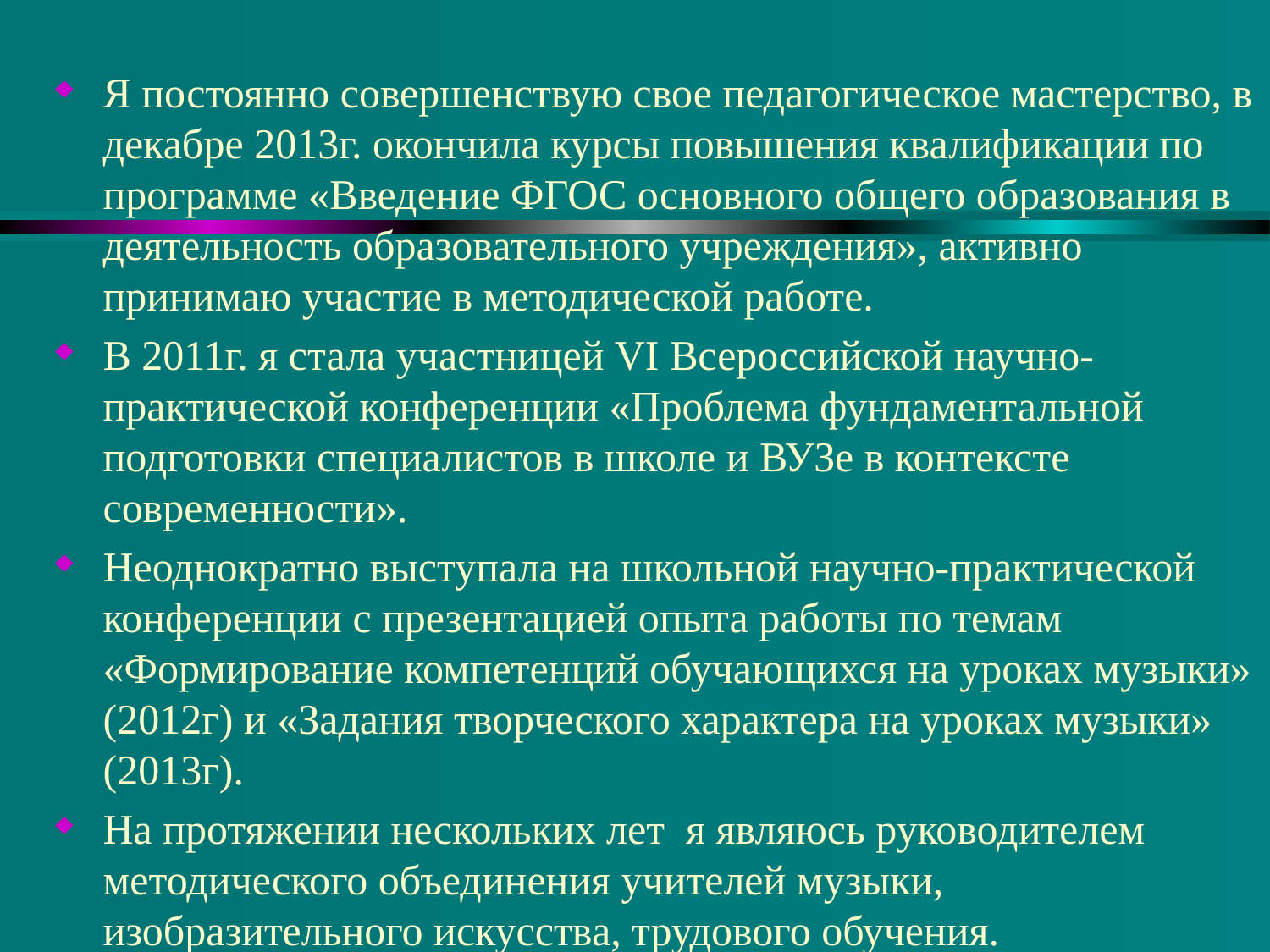

Я постоянно совершенствую свое педагогическое мастерство, в декабре 2013г. окончила курсы повышения квалификации по программе «Введение ФГОС основного общего образования в деятельность образовательного учреждения», активно принимаю участие в методической работе.
В 2011г. я стала участницей VI Всероссийской научно-практической конференции «Проблема фундаментальной подготовки специалистов в школе и ВУЗе в контексте современности».
Неоднократно выступала на школьной научно-практической конференции с презентацией опыта работы по темам «Формирование компетенций обучающихся на уроках музыки» (2012г) и «Задания творческого характера на уроках музыки» (2013г).
На протяжении нескольких лет  я являюсь руководителем методического объединения учителей музыки, изобразительного искусства, трудового обучения.